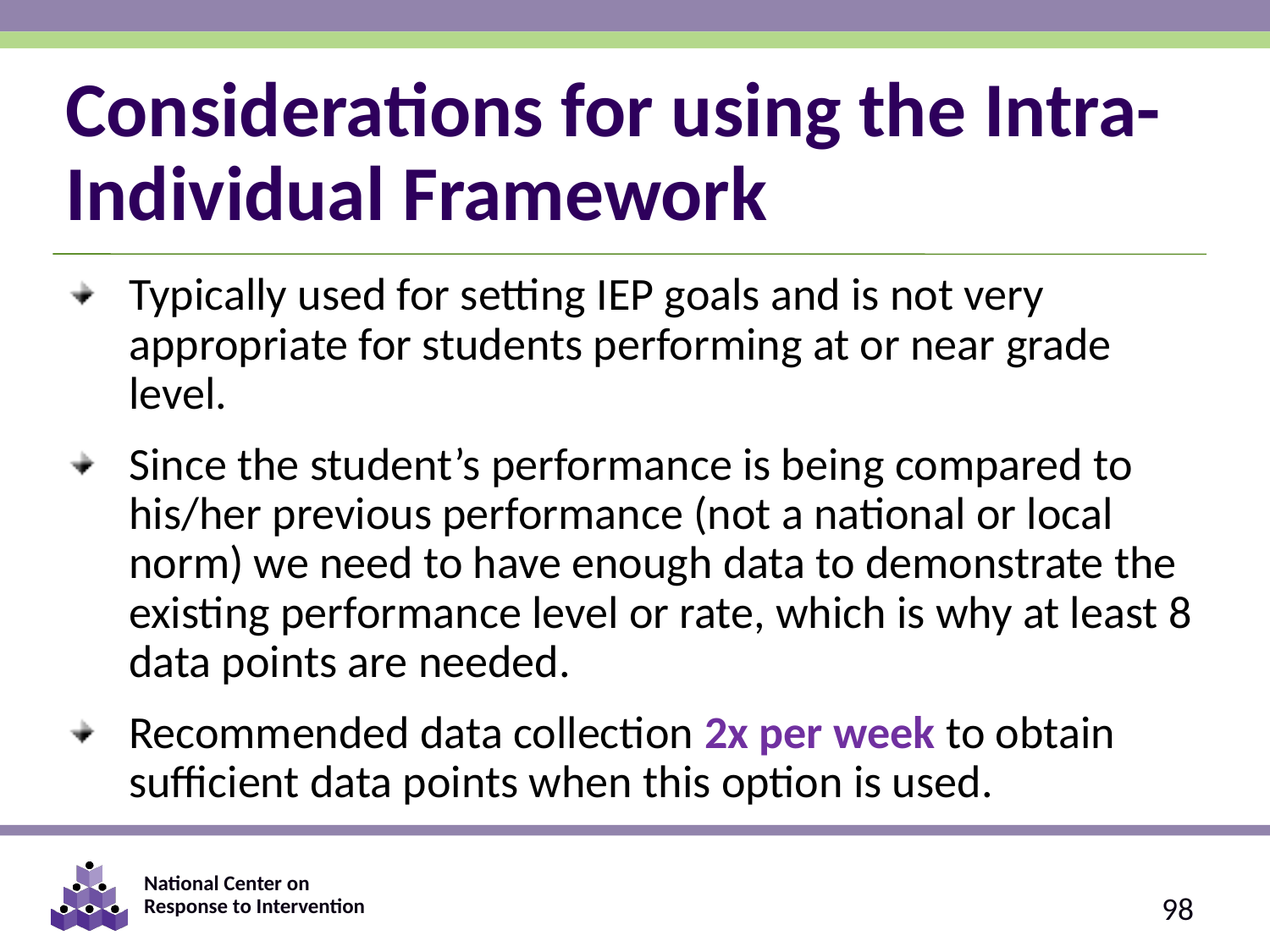

# Considerations for using the Intra-Individual Framework
Typically used for setting IEP goals and is not very appropriate for students performing at or near grade level.
Since the student’s performance is being compared to his/her previous performance (not a national or local norm) we need to have enough data to demonstrate the existing performance level or rate, which is why at least 8 data points are needed.
Recommended data collection 2x per week to obtain sufficient data points when this option is used.
98